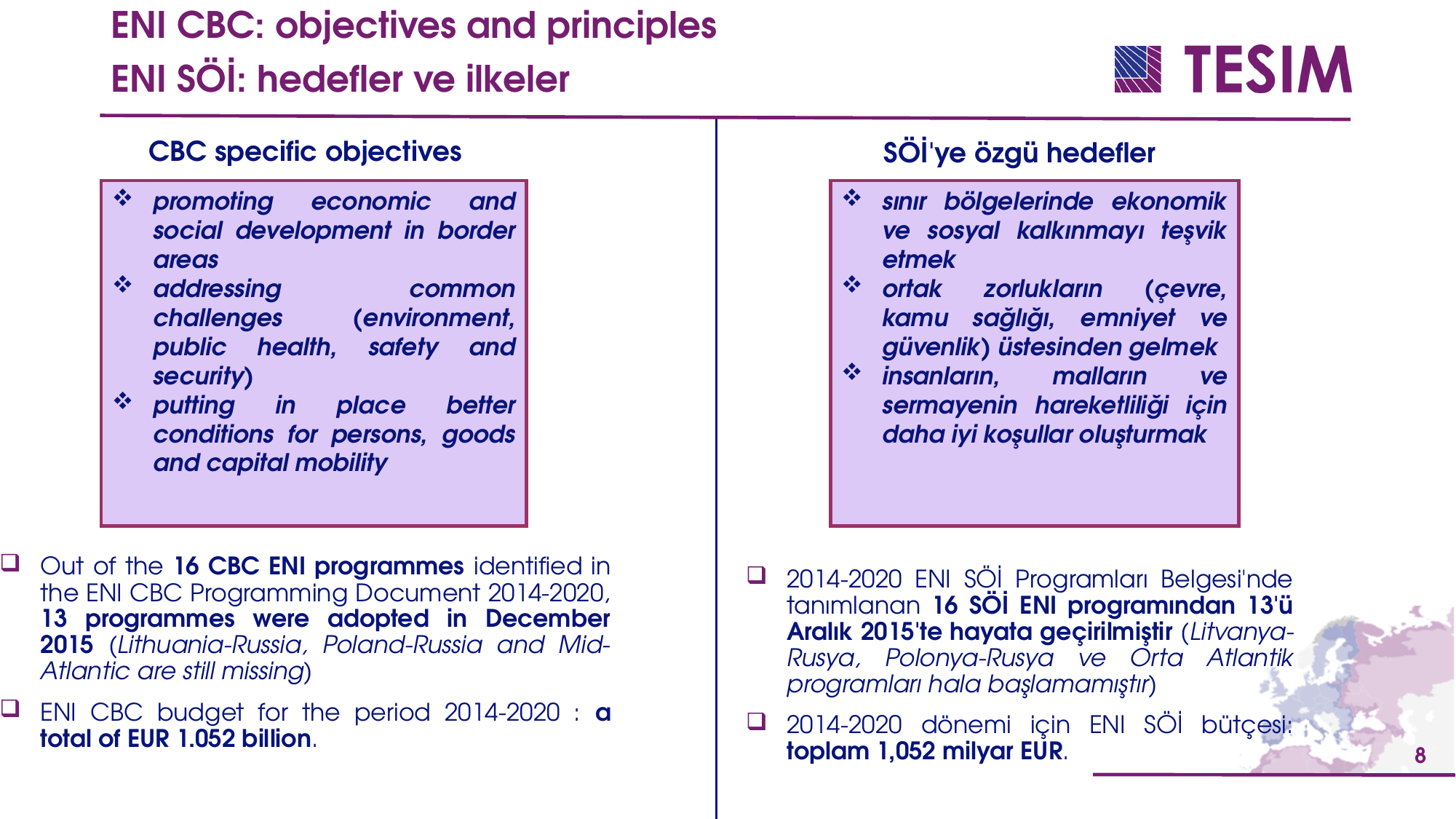

ENI CBC: objectives and principles
ENI SÖİ: hedefler ve ilkeler
CBC specific objectives

Out of the 16 CBC ENI programmes identified in the ENI CBC Programming Document 2014-2020, 13 programmes were adopted in December 2015 (Lithuania-Russia, Poland-Russia and Mid-Atlantic are still missing)
ENI CBC budget for the period 2014-2020 : a total of EUR 1.052 billion.

SÖİ'ye özgü hedefler

2014-2020 ENI SÖİ Programları Belgesi'nde tanımlanan 16 SÖİ ENI programından 13'ü Aralık 2015'te hayata geçirilmiştir (Litvanya-Rusya, Polonya-Rusya ve Orta Atlantik programları hala başlamamıştır)
2014-2020 dönemi için ENI SÖİ bütçesi: toplam 1,052 milyar EUR.

promoting economic and social development in border areas
addressing common challenges (environment, public health, safety and security)
putting in place better conditions for persons, goods and capital mobility

sınır bölgelerinde ekonomik ve sosyal kalkınmayı teşvik etmek
ortak zorlukların (çevre, kamu sağlığı, emniyet ve güvenlik) üstesinden gelmek
insanların, malların ve sermayenin hareketliliği için daha iyi koşullar oluşturmak